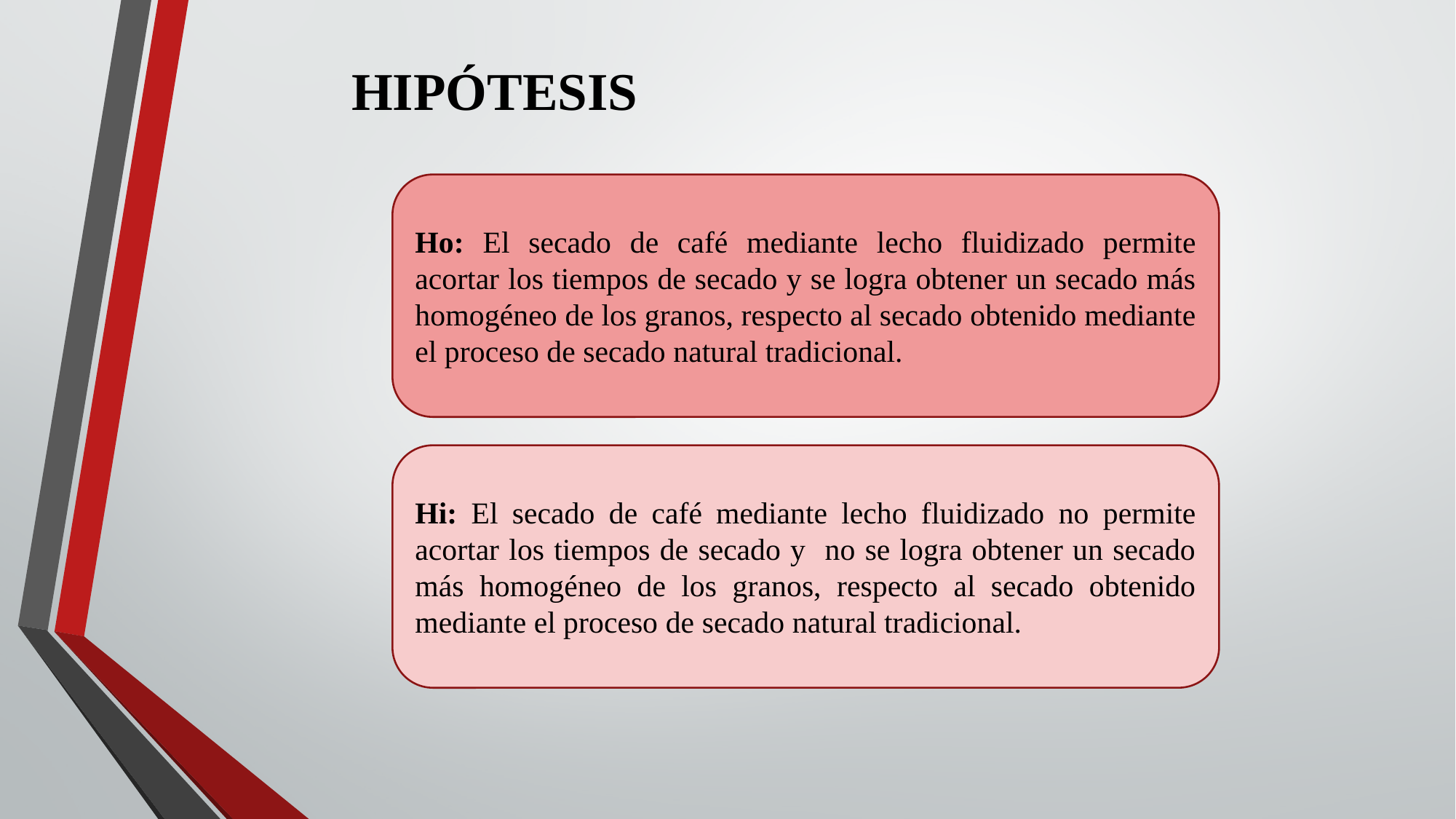

# HIPÓTESIS
Ho: El secado de café mediante lecho fluidizado permite acortar los tiempos de secado y se logra obtener un secado más homogéneo de los granos, respecto al secado obtenido mediante el proceso de secado natural tradicional.
Hi: El secado de café mediante lecho fluidizado no permite acortar los tiempos de secado y  no se logra obtener un secado más homogéneo de los granos, respecto al secado obtenido mediante el proceso de secado natural tradicional.